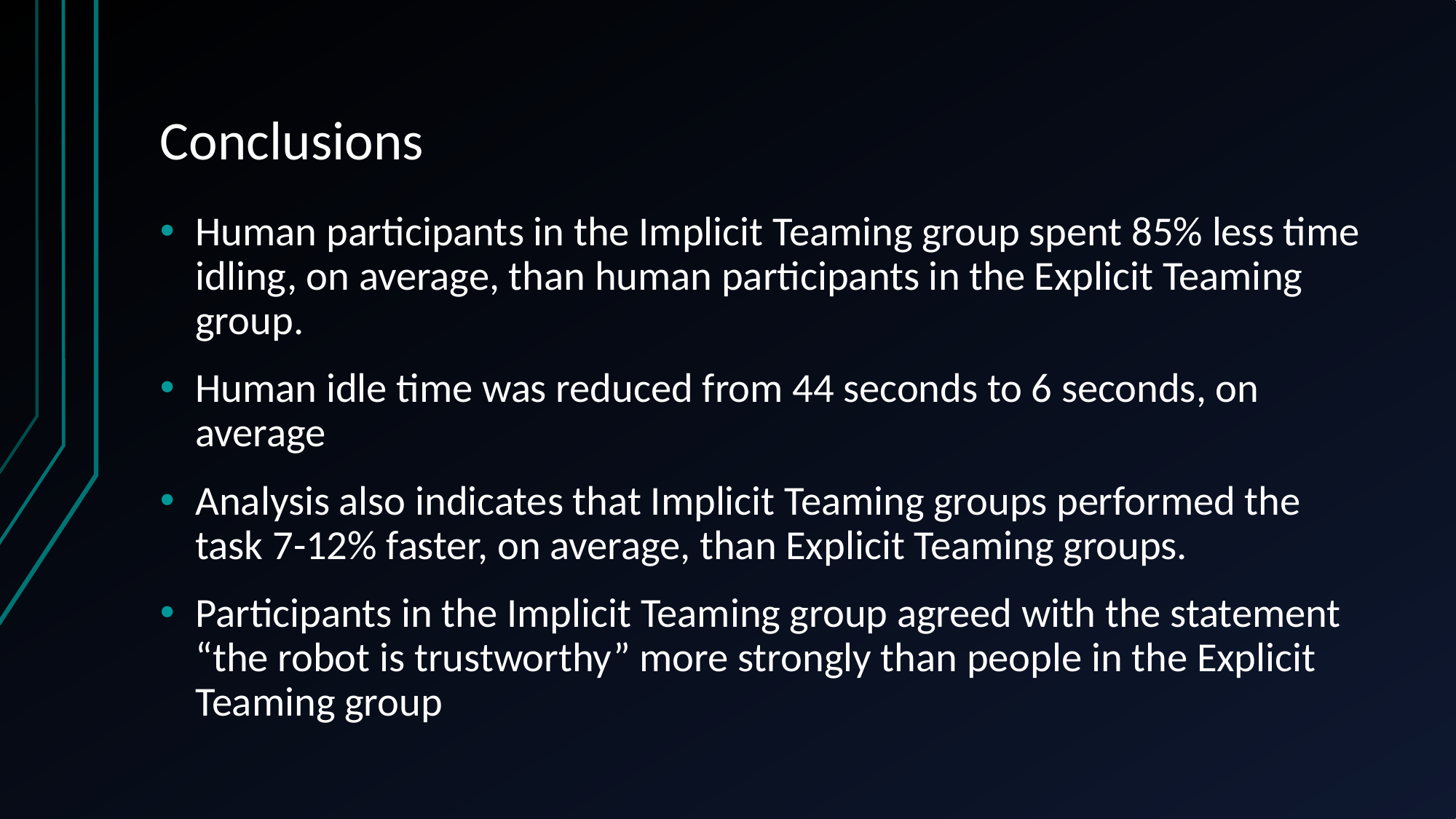

# Conclusions
Human participants in the Implicit Teaming group spent 85% less time idling, on average, than human participants in the Explicit Teaming group.
Human idle time was reduced from 44 seconds to 6 seconds, on average
Analysis also indicates that Implicit Teaming groups performed the task 7-12% faster, on average, than Explicit Teaming groups.
Participants in the Implicit Teaming group agreed with the statement “the robot is trustworthy” more strongly than people in the Explicit Teaming group